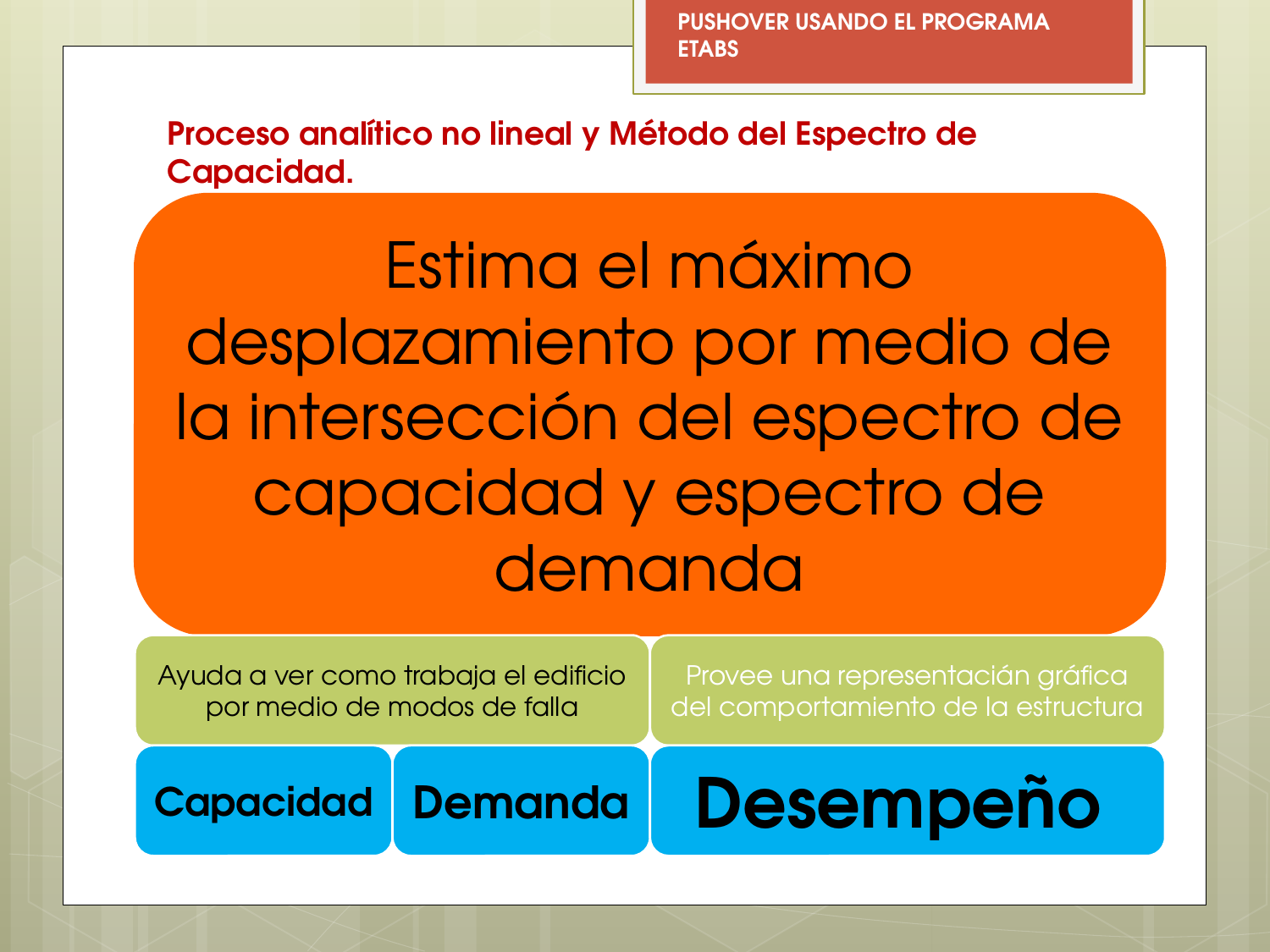

PUSHOVER USANDO EL PROGRAMA ETABS
Proceso analítico no lineal y Método del Espectro de Capacidad.
Estima el máximo desplazamiento por medio de la intersección del espectro de capacidad y espectro de demanda
Ayuda a ver como trabaja el edificio por medio de modos de falla
Capacidad
Demanda
Provee una representacián gráfica del comportamiento de la estructura
Desempeño